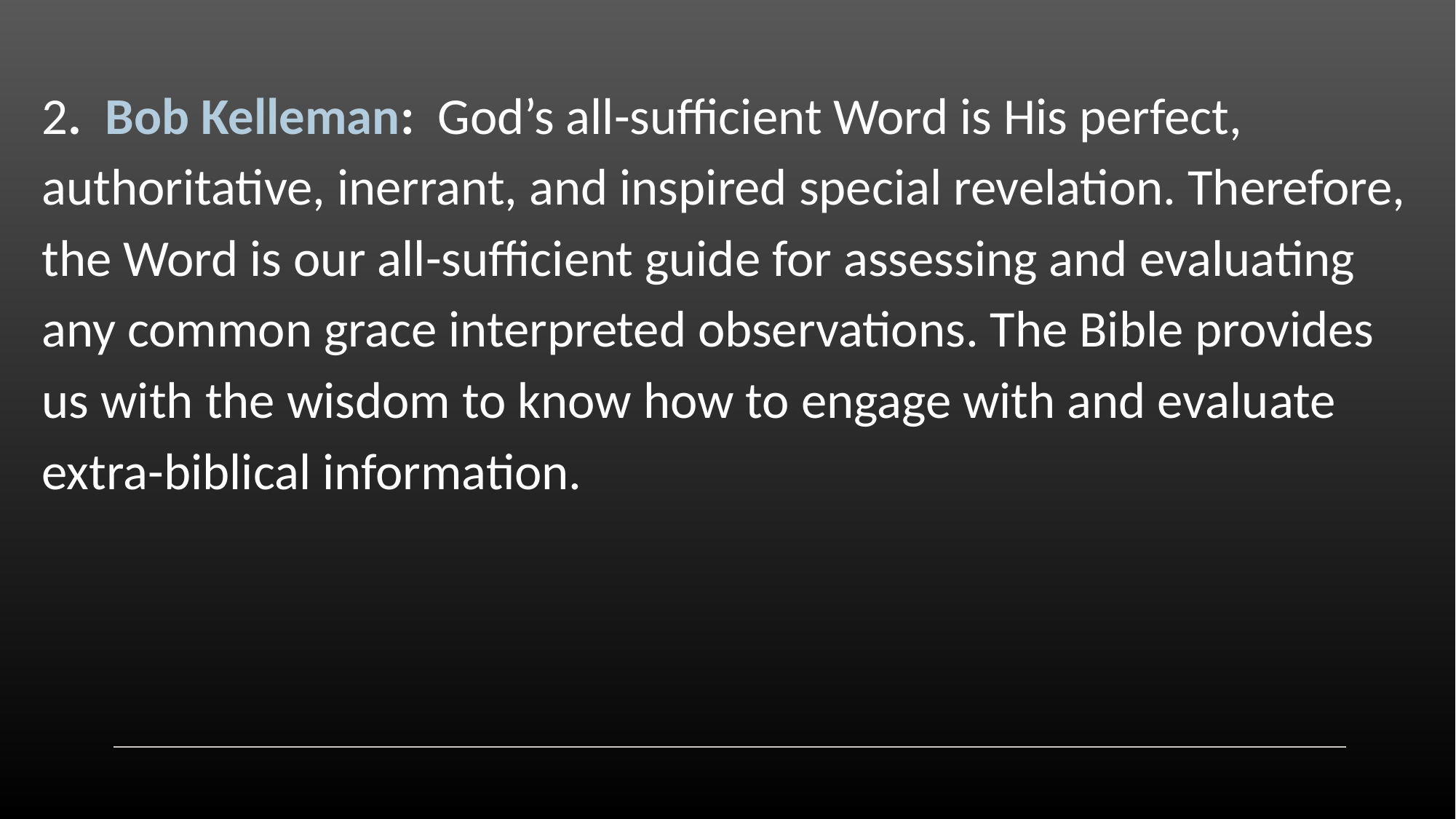

2.  Bob Kelleman:  God’s all-sufficient Word is His perfect, authoritative, inerrant, and inspired special revelation. Therefore, the Word is our all-sufficient guide for assessing and evaluating any common grace interpreted observations. The Bible provides us with the wisdom to know how to engage with and evaluate extra-biblical information.